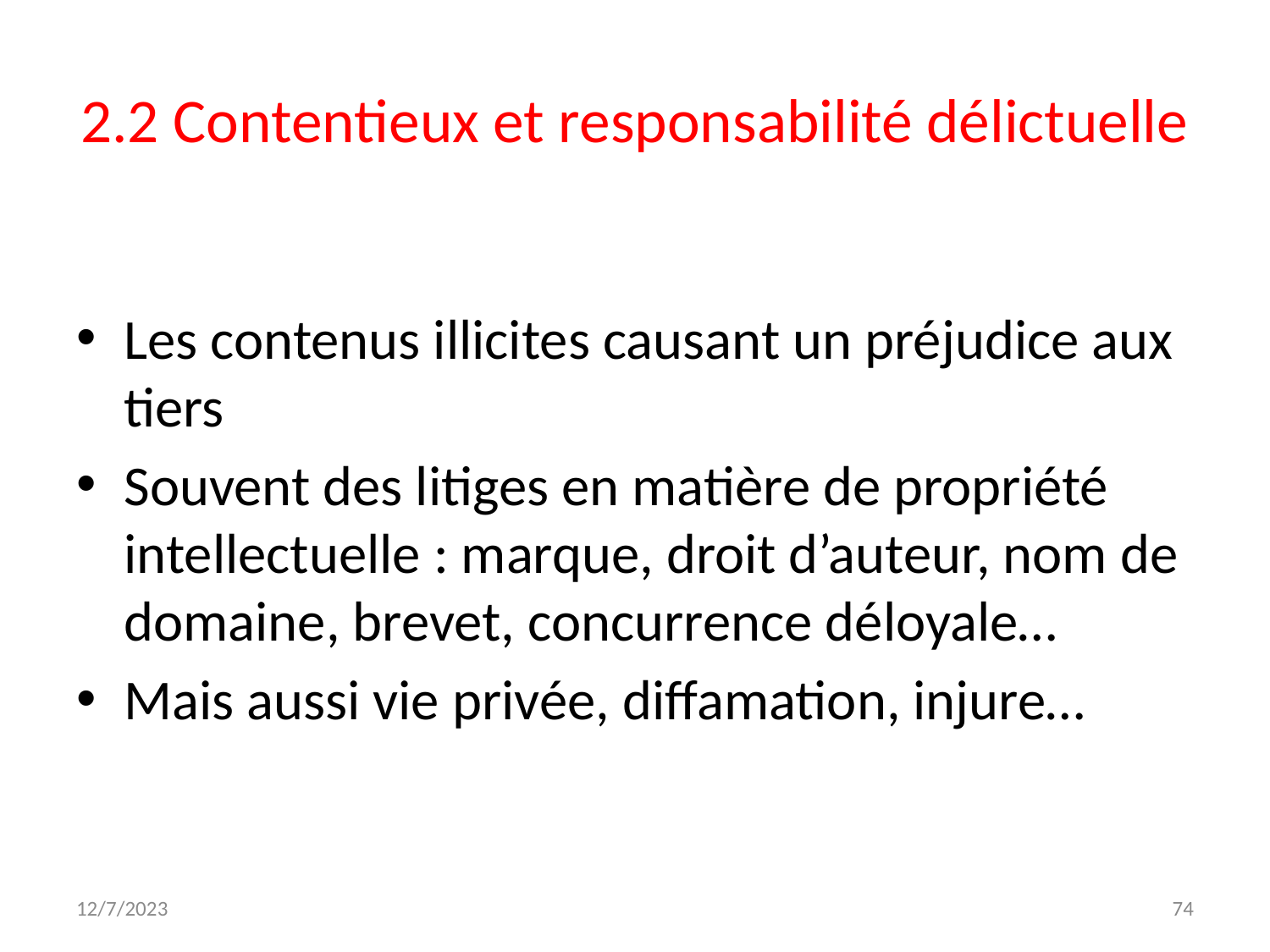

# 2.2 Contentieux et responsabilité délictuelle
Les contenus illicites causant un préjudice aux tiers
Souvent des litiges en matière de propriété intellectuelle : marque, droit d’auteur, nom de domaine, brevet, concurrence déloyale…
Mais aussi vie privée, diffamation, injure…
12/7/2023
74